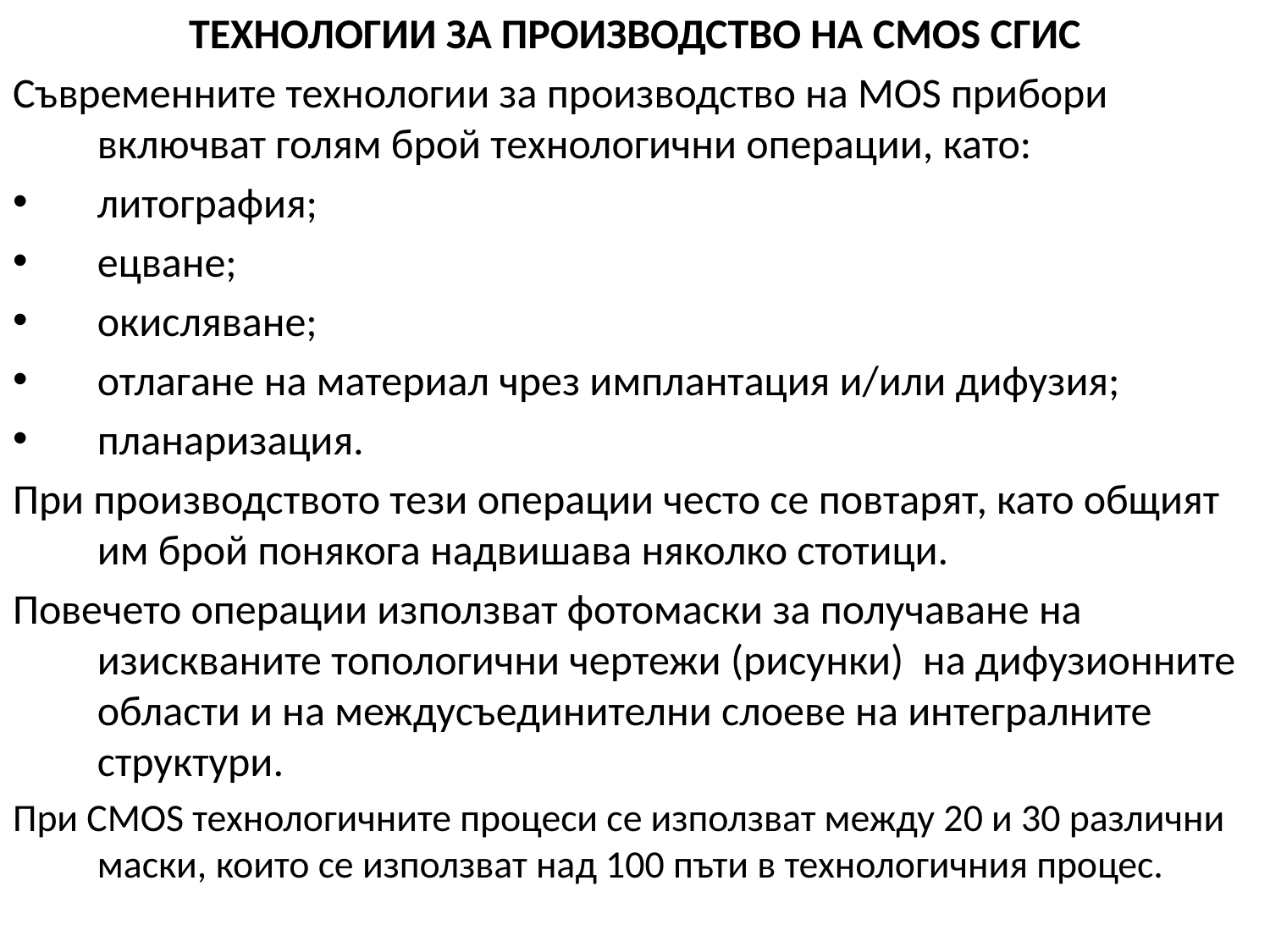

ТЕХНОЛОГИИ ЗА ПРОИЗВОДСТВО НА CMOS СГИС
Съвременните технологии за производство на MOS прибори включват голям брой технологични операции, като:
литография;
ецване;
окисляване;
отлагане на материал чрез имплантация и/или дифузия;
планаризация.
При производството тези операции често се повтарят, като общият им брой понякога надвишава няколко стотици.
Повечето операции използват фотомаски за получаване на изискваните топологични чертежи (рисунки)  на дифузионните области и на междусъединителни слоеве на интегралните структури.
При CMOS технологичните процеси се използват между 20 и 30 различни маски, които се използват над 100 пъти в технологичния процес.